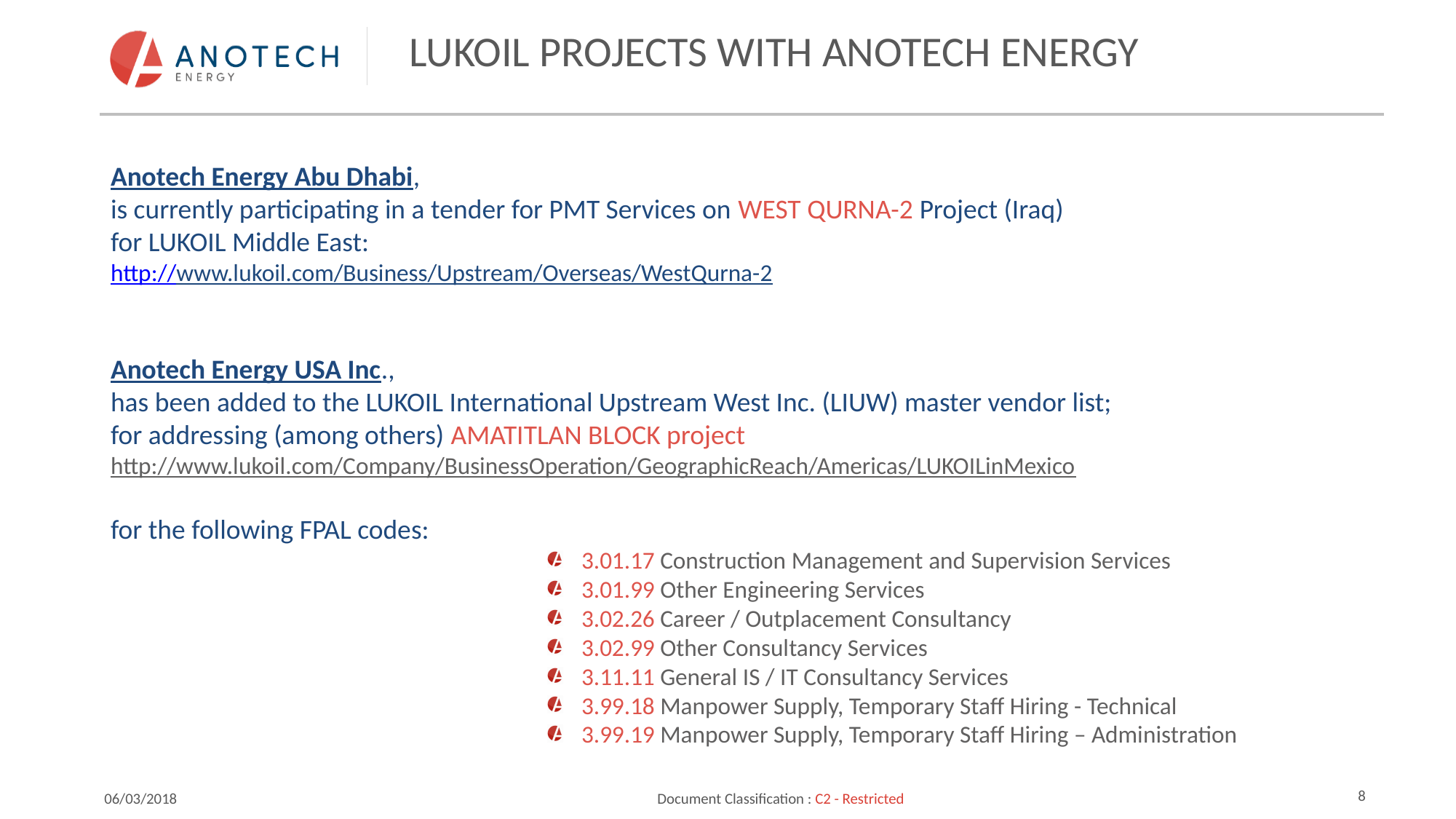

# LUKOIL projects with ANOTECH Energy
Anotech Energy Abu Dhabi,
is currently participating in a tender for PMT Services on WEST QURNA-2 Project (Iraq)
for LUKOIL Middle East:
http://www.lukoil.com/Business/Upstream/Overseas/WestQurna-2

Anotech Energy USA Inc.,
has been added to the LUKOIL International Upstream West Inc. (LIUW) master vendor list;
for addressing (among others) AMATITLAN BLOCK project
http://www.lukoil.com/Company/BusinessOperation/GeographicReach/Americas/LUKOILinMexico

for the following FPAL codes:
3.01.17 Construction Management and Supervision Services
3.01.99 Other Engineering Services
3.02.26 Career / Outplacement Consultancy
3.02.99 Other Consultancy Services
3.11.11 General IS / IT Consultancy Services
3.99.18 Manpower Supply, Temporary Staff Hiring - Technical
3.99.19 Manpower Supply, Temporary Staff Hiring – Administration

06/03/2018
Document Classification : C2 - Restricted